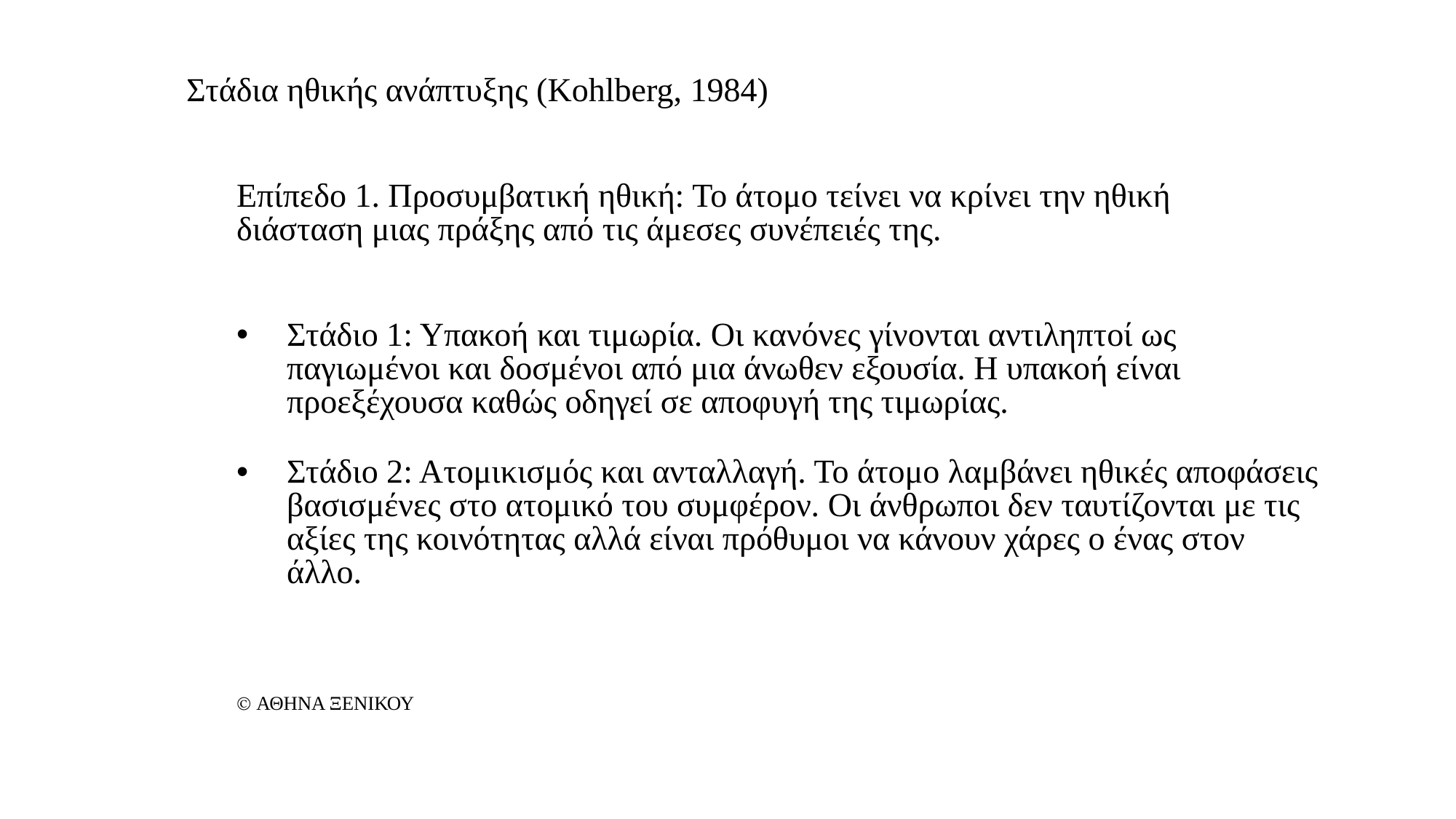

Στάδια ηθικής ανάπτυξης (Kohlberg, 1984)

Επίπεδο 1. Προσυμβατική ηθική: Το άτομο τείνει να κρίνει την ηθική 		    διάσταση μιας πράξης από τις άμεσες συνέπειές της.

Στάδιο 1: Υπακοή και τιμωρία. Οι κανόνες γίνονται αντιληπτοί ως παγιωμένοι και δοσμένοι από μια άνωθεν εξουσία. Η υπακοή είναι προεξέχουσα καθώς οδηγεί σε αποφυγή της τιμωρίας.

Στάδιο 2: Ατομικισμός και ανταλλαγή. Το άτομο λαμβάνει ηθικές αποφάσεις βασισμένες στο ατομικό του συμφέρον. Οι άνθρωποι δεν ταυτίζονται με τις αξίες της κοινότητας αλλά είναι πρόθυμοι να κάνουν χάρες ο ένας στον άλλο.

Ⓒ ΑΘΗΝΑ ΞΕΝΙΚΟΥ